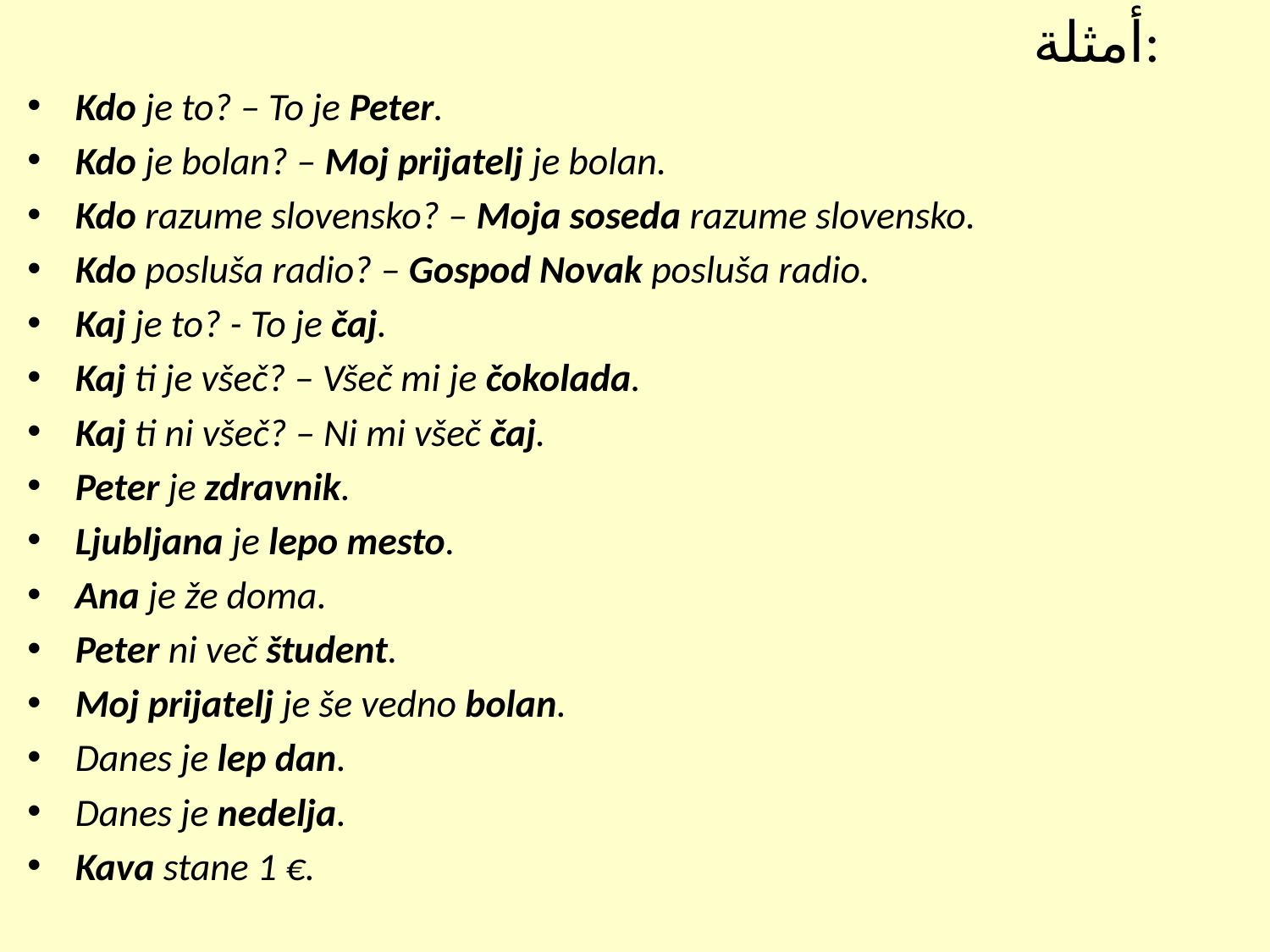

أمثلة:
Kdo je to? – To je Peter.
Kdo je bolan? – Moj prijatelj je bolan.
Kdo razume slovensko? – Moja soseda razume slovensko.
Kdo posluša radio? – Gospod Novak posluša radio.
Kaj je to? - To je čaj.
Kaj ti je všeč? – Všeč mi je čokolada.
Kaj ti ni všeč? – Ni mi všeč čaj.
Peter je zdravnik.
Ljubljana je lepo mesto.
Ana je že doma.
Peter ni več študent.
Moj prijatelj je še vedno bolan.
Danes je lep dan.
Danes je nedelja.
Kava stane 1 €.